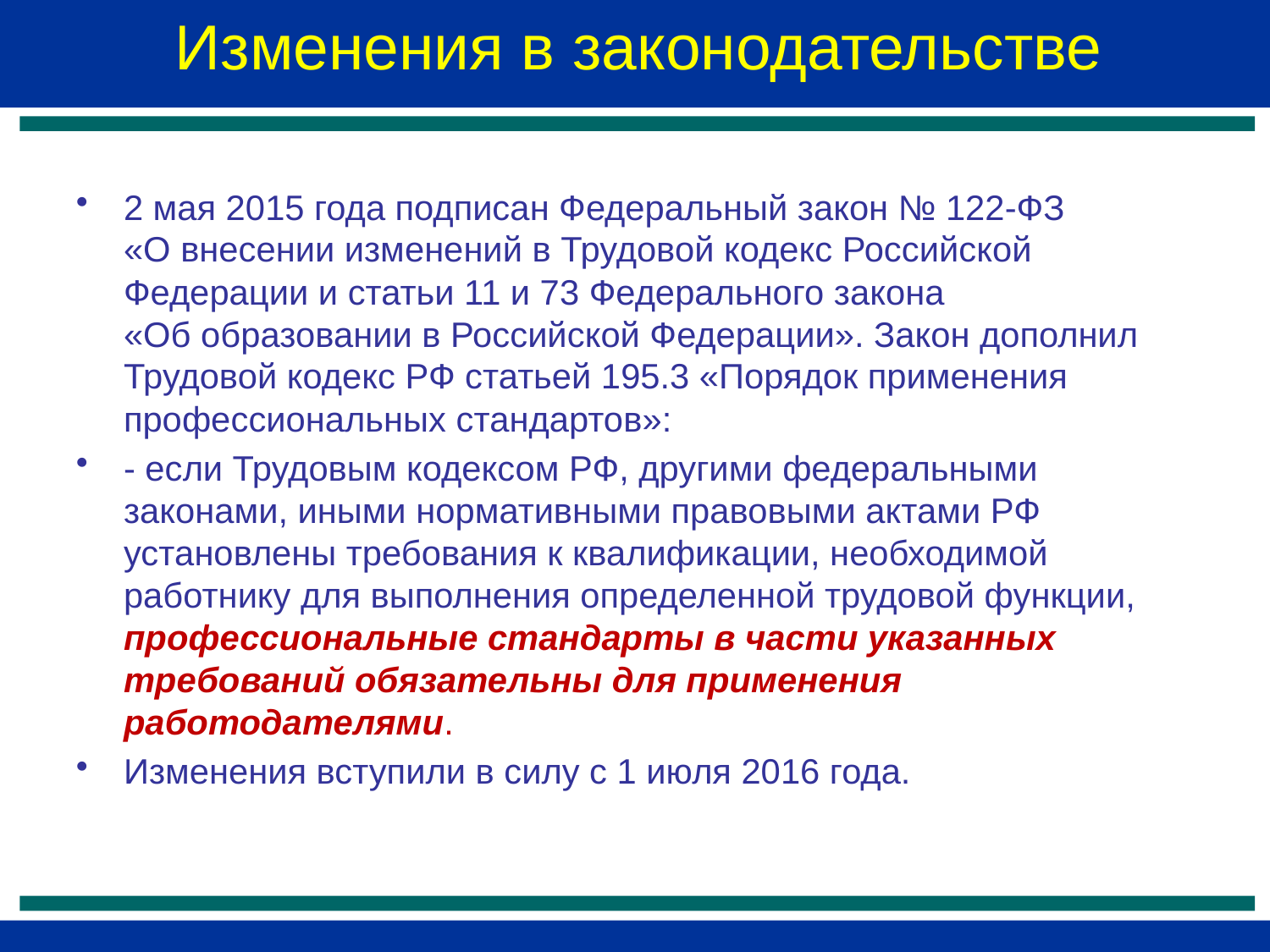

# Изменения в законодательстве
2 мая 2015 года подписан Федеральный закон № 122-ФЗ «О внесении изменений в Трудовой кодекс Российской Федерации и статьи 11 и 73 Федерального закона «Об образовании в Российской Федерации». Закон дополнил Трудовой кодекс РФ статьей 195.3 «Порядок применения профессиональных стандартов»:
- если Трудовым кодексом РФ, другими федеральными законами, иными нормативными правовыми актами РФ установлены требования к квалификации, необходимой работнику для выполнения определенной трудовой функции, профессиональные стандарты в части указанных требований обязательны для применения работодателями.
Изменения вступили в силу с 1 июля 2016 года.